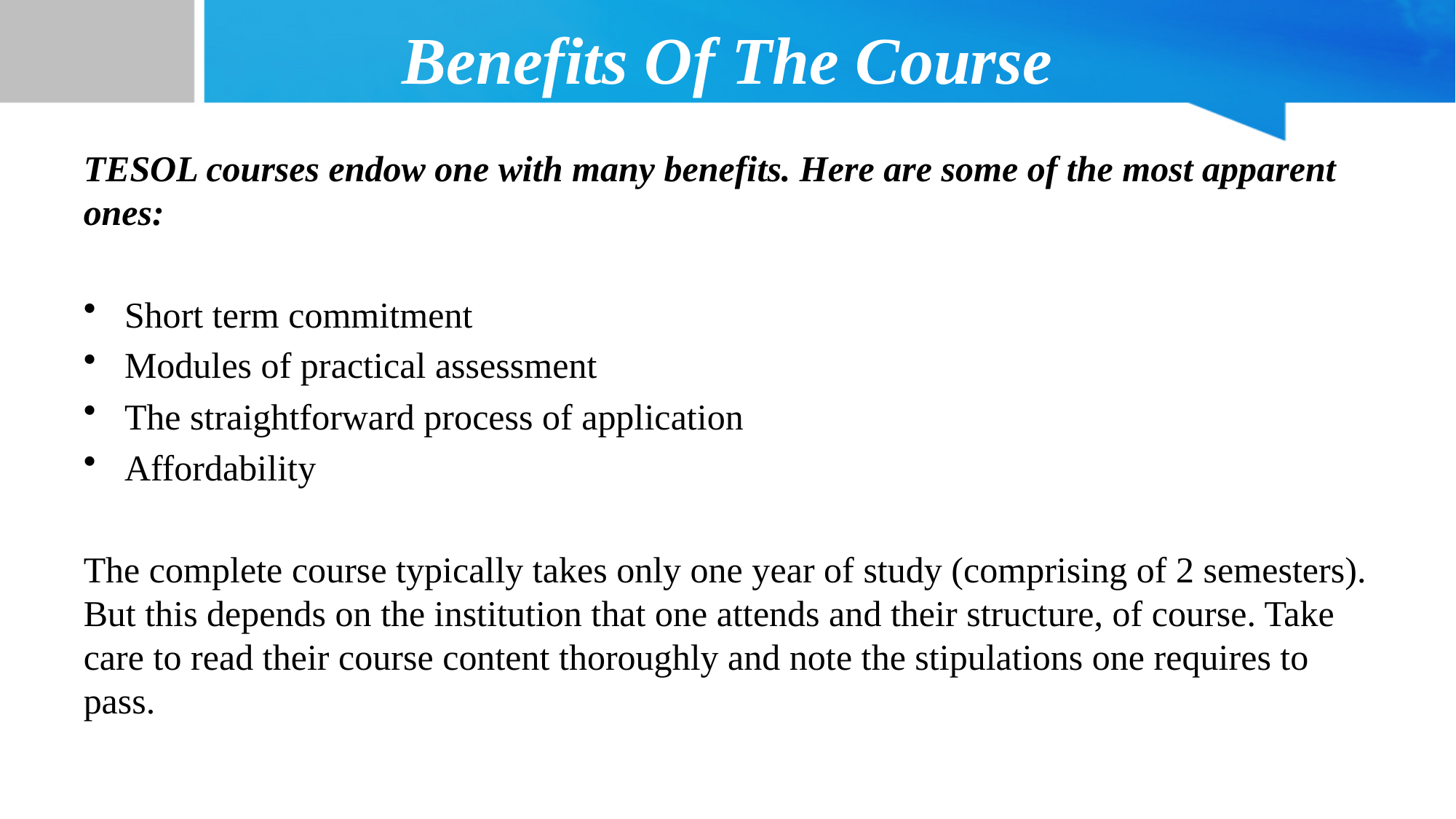

# Benefits Of The Course
TESOL courses endow one with many benefits. Here are some of the most apparent ones:

Short term commitment
Modules of practical assessment
The straightforward process of application
Affordability

The complete course typically takes only one year of study (comprising of 2 semesters). But this depends on the institution that one attends and their structure, of course. Take care to read their course content thoroughly and note the stipulations one requires to pass.